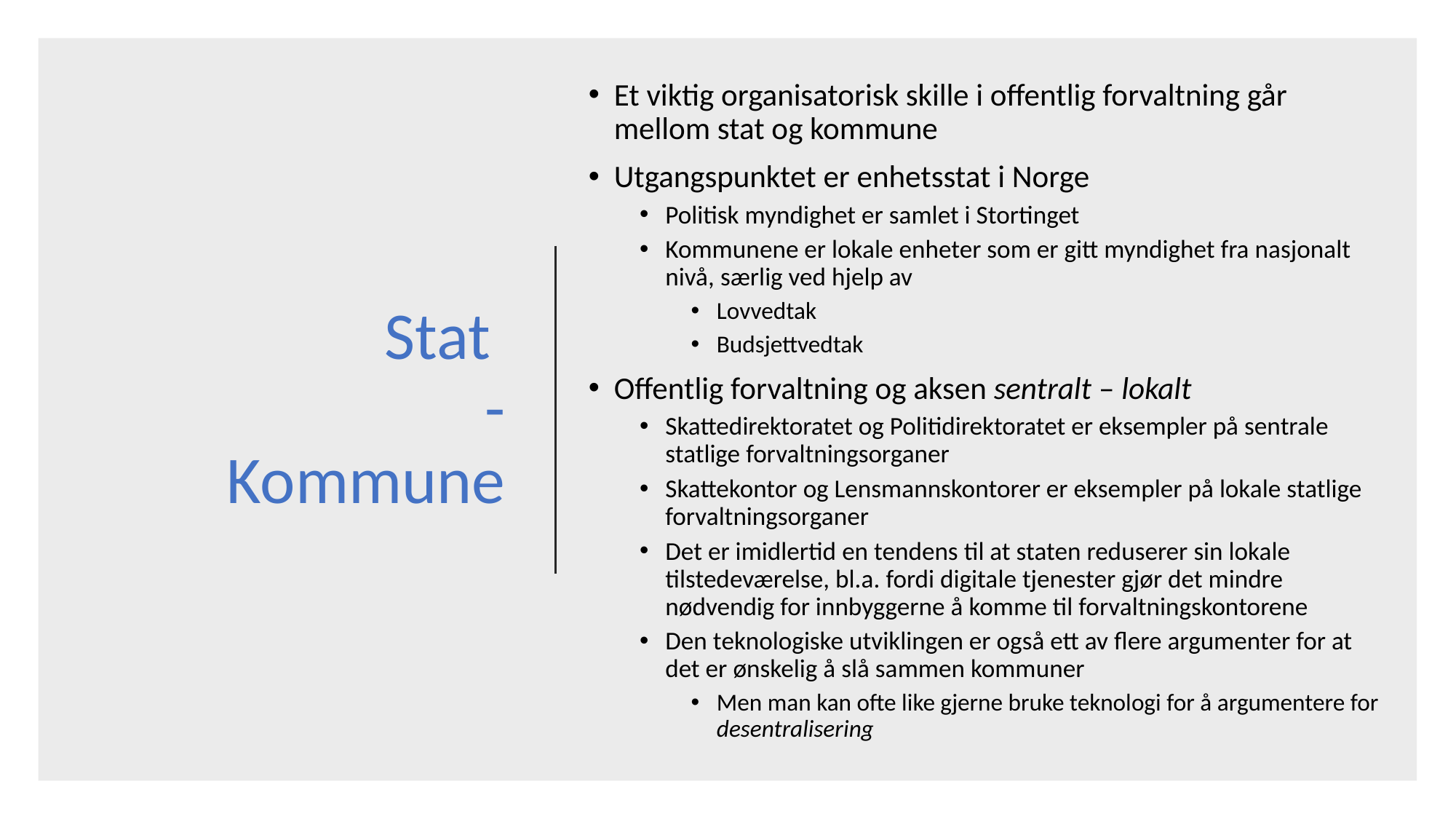

Et viktig organisatorisk skille i offentlig forvaltning går mellom stat og kommune
Utgangspunktet er enhetsstat i Norge
Politisk myndighet er samlet i Stortinget
Kommunene er lokale enheter som er gitt myndighet fra nasjonalt nivå, særlig ved hjelp av
Lovvedtak
Budsjettvedtak
Offentlig forvaltning og aksen sentralt – lokalt
Skattedirektoratet og Politidirektoratet er eksempler på sentrale statlige forvaltningsorganer
Skattekontor og Lensmannskontorer er eksempler på lokale statlige forvaltningsorganer
Det er imidlertid en tendens til at staten reduserer sin lokale tilstedeværelse, bl.a. fordi digitale tjenester gjør det mindre nødvendig for innbyggerne å komme til forvaltningskontorene
Den teknologiske utviklingen er også ett av flere argumenter for at det er ønskelig å slå sammen kommuner
Men man kan ofte like gjerne bruke teknologi for å argumentere for desentralisering

# Stat - Kommune